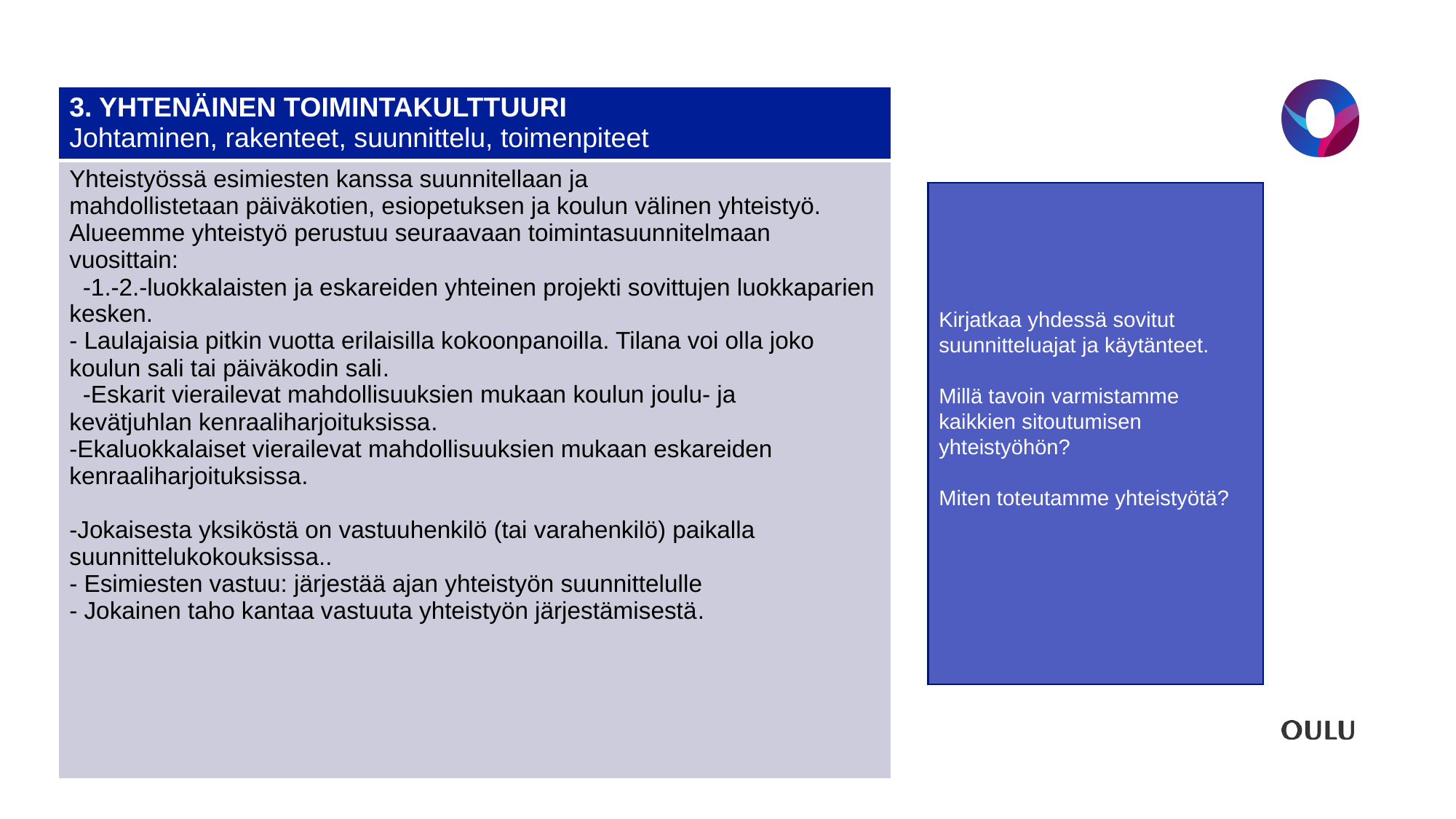

| 3. YHTENÄINEN TOIMINTAKULTTUURI Johtaminen, rakenteet, suunnittelu, toimenpiteet |
| --- |
| Yhteistyössä esimiesten kanssa suunnitellaan ja mahdollistetaan päiväkotien, esiopetuksen ja koulun välinen yhteistyö.​ Alueemme yhteistyö perustuu seuraavaan toimintasuunnitelmaan vuosittain:​   -1.-2.-luokkalaisten ja eskareiden yhteinen projekti sovittujen luokkaparien kesken. - Laulajaisia pitkin vuotta erilaisilla kokoonpanoilla. Tilana voi olla joko koulun sali tai päiväkodin sali​.   -Eskarit vierailevat mahdollisuuksien mukaan koulun joulu- ja kevätjuhlan kenraaliharjoituksissa​. -Ekaluokkalaiset vierailevat mahdollisuuksien mukaan eskareiden kenraaliharjoituksissa​. ​ -Jokaisesta yksiköstä on vastuuhenkilö (tai varahenkilö) paikalla suunnittelukokouksissa.. - Esimiesten vastuu: järjestää ajan yhteistyön suunnittelulle​ - Jokainen taho kantaa vastuuta yhteistyön järjestämisestä​. |
#
Kirjatkaa yhdessä sovitut suunnitteluajat ja käytänteet.

Millä tavoin varmistamme kaikkien sitoutumisen yhteistyöhön?

Miten toteutamme yhteistyötä?